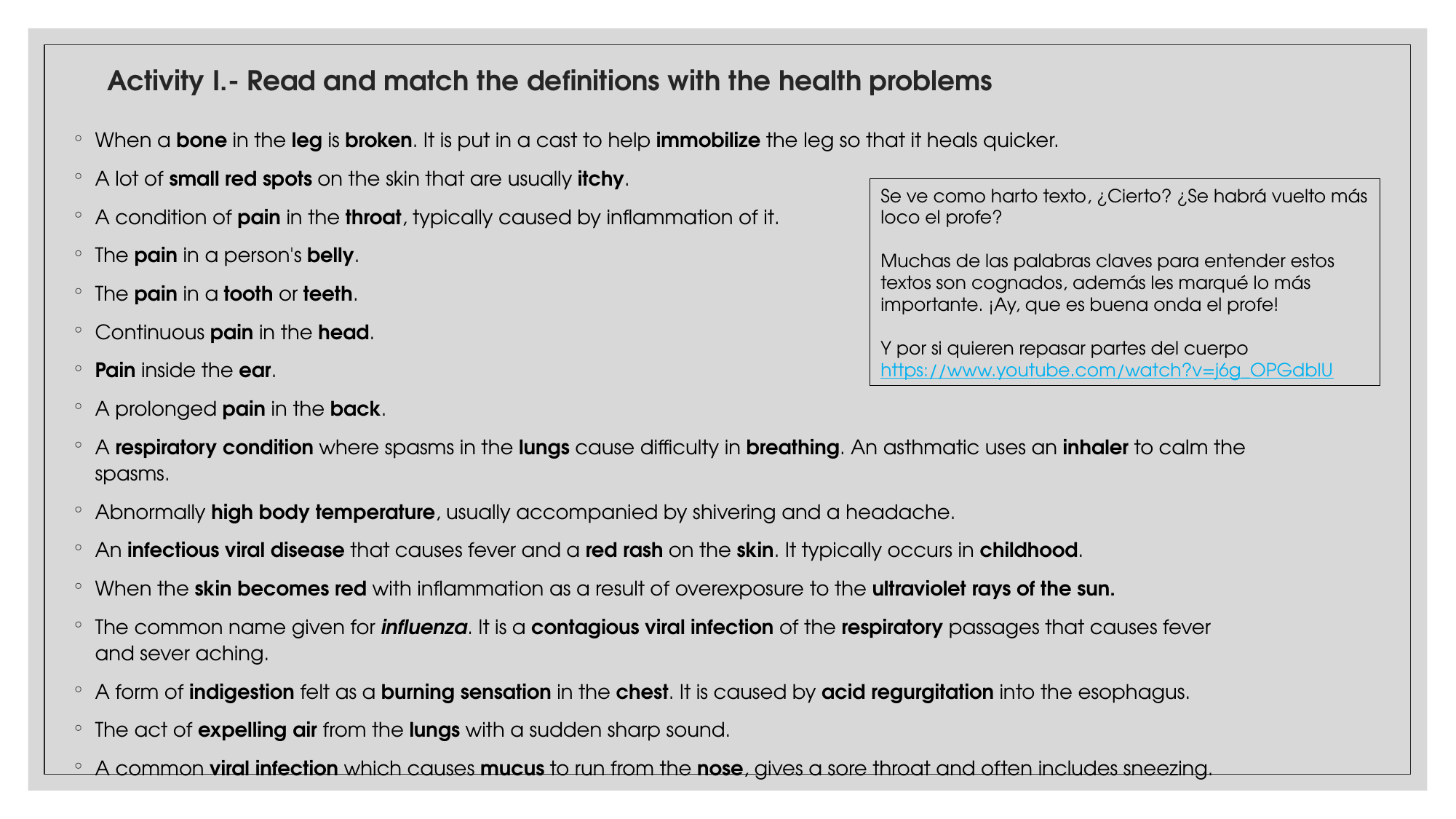

# Activity I.- Read and match the definitions with the health problems
When a bone in the leg is broken. It is put in a cast to help immobilize the leg so that it heals quicker.
A lot of small red spots on the skin that are usually itchy.
A condition of pain in the throat, typically caused by inflammation of it.
The pain in a person's belly.
The pain in a tooth or teeth.
Continuous pain in the head.
Pain inside the ear.
A prolonged pain in the back.
A respiratory condition where spasms in the lungs cause difficulty in breathing. An asthmatic uses an inhaler to calm the spasms.
Abnormally high body temperature, usually accompanied by shivering and a headache.
An infectious viral disease that causes fever and a red rash on the skin. It typically occurs in childhood.
When the skin becomes red with inflammation as a result of overexposure to the ultraviolet rays of the sun.
The common name given for influenza. It is a contagious viral infection of the respiratory passages that causes fever and sever aching.
A form of indigestion felt as a burning sensation in the chest. It is caused by acid regurgitation into the esophagus.
The act of expelling air from the lungs with a sudden sharp sound.
A common viral infection which causes mucus to run from the nose, gives a sore throat and often includes sneezing.

Se ve como harto texto, ¿Cierto? ¿Se habrá vuelto más loco el profe?

Muchas de las palabras claves para entender estos textos son cognados, además les marqué lo más importante. ¡Ay, que es buena onda el profe!

Y por si quieren repasar partes del cuerpo https://www.youtube.com/watch?v=j6g_OPGdblU